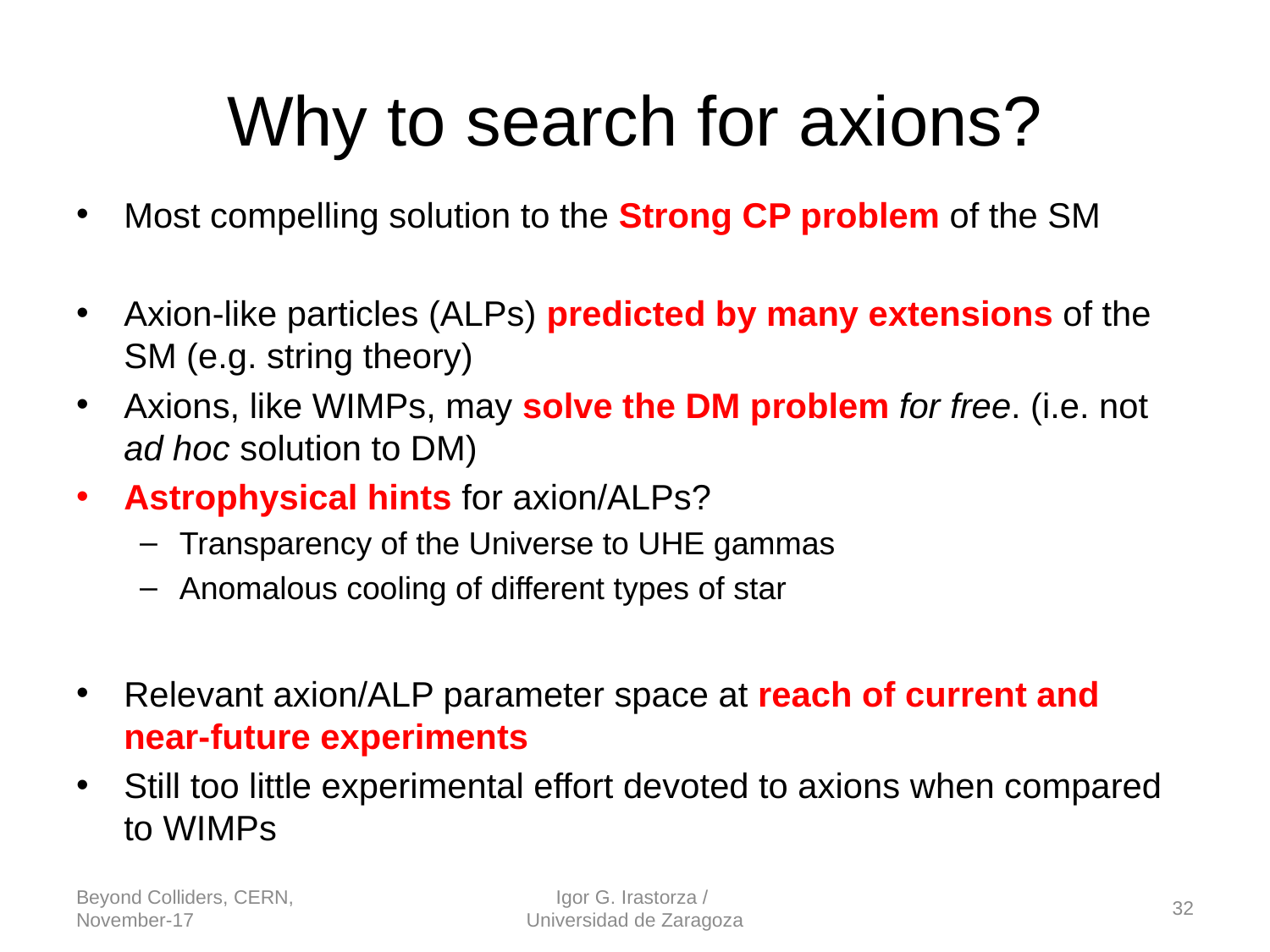

# Why to search for axions?
Most compelling solution to the Strong CP problem of the SM

Axion-like particles (ALPs) predicted by many extensions of the SM (e.g. string theory)
Axions, like WIMPs, may solve the DM problem for free. (i.e. not ad hoc solution to DM)
Astrophysical hints for axion/ALPs?
Transparency of the Universe to UHE gammas
Anomalous cooling of different types of star

Relevant axion/ALP parameter space at reach of current and near-future experiments
Still too little experimental effort devoted to axions when compared to WIMPs
Beyond Colliders, CERN, November-17
Igor G. Irastorza /
Universidad de Zaragoza
32